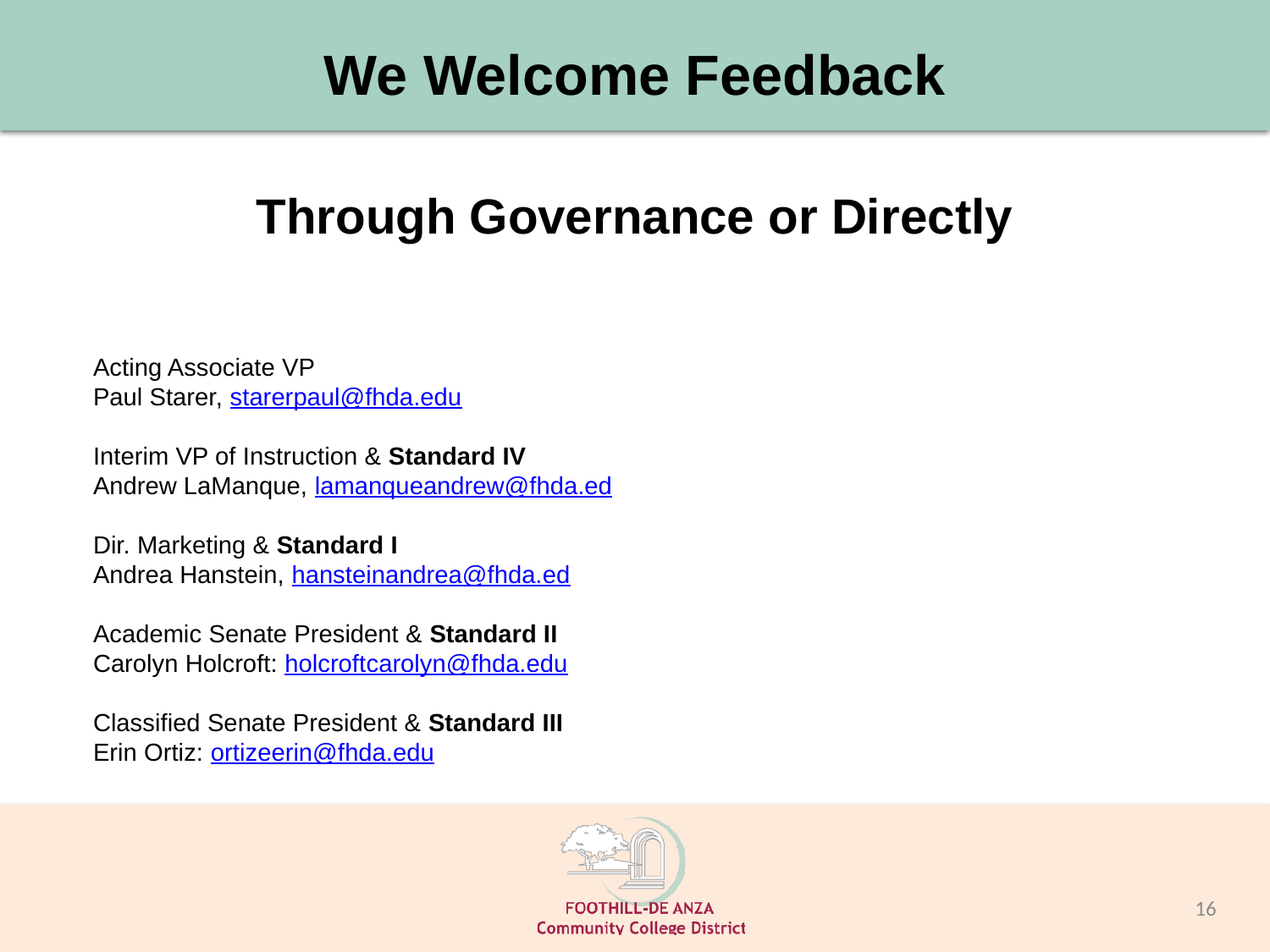

# We Welcome Feedback
Through Governance or Directly
Acting Associate VP
Paul Starer, starerpaul@fhda.edu

Interim VP of Instruction & Standard IV
Andrew LaManque, lamanqueandrew@fhda.ed

Dir. Marketing & Standard I
Andrea Hanstein, hansteinandrea@fhda.ed

Academic Senate President & Standard II
Carolyn Holcroft: holcroftcarolyn@fhda.edu

Classified Senate President & Standard III
Erin Ortiz: ortizeerin@fhda.edu

16